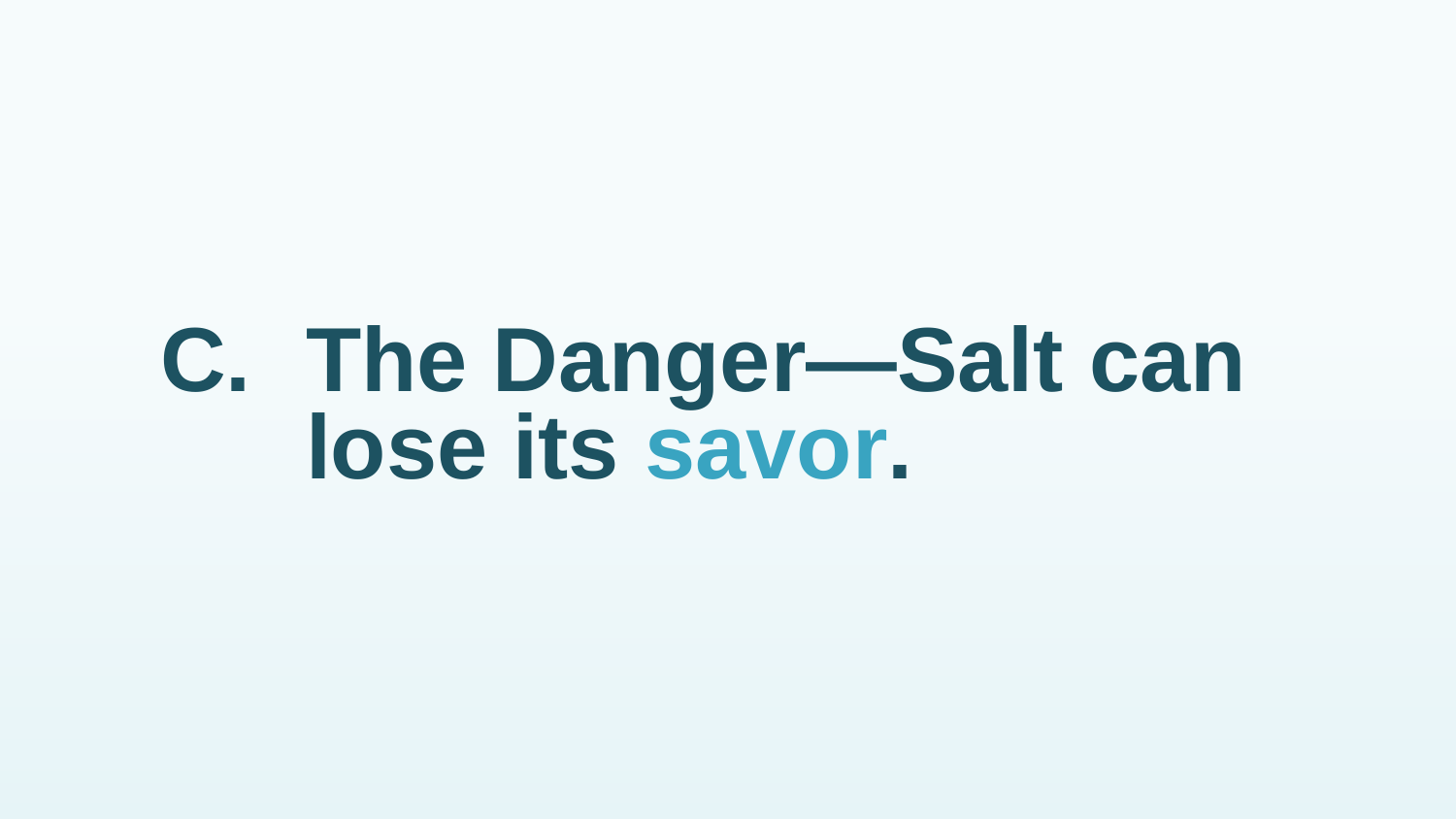

# C.	The Danger—Salt can lose its savor.